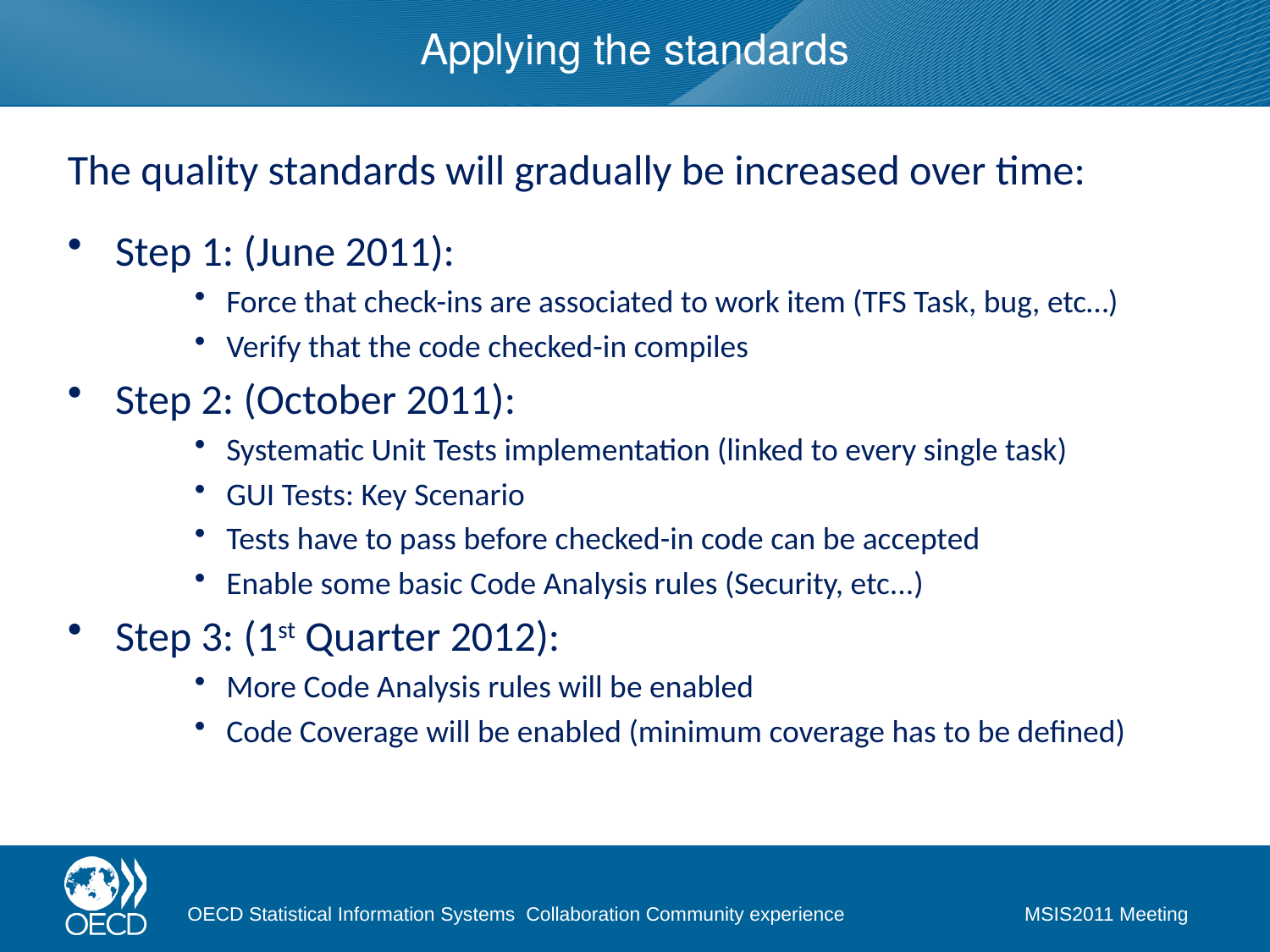

# Applying the standards
The quality standards will gradually be increased over time:

Step 1: (June 2011):
Force that check-ins are associated to work item (TFS Task, bug, etc…)
Verify that the code checked-in compiles
Step 2: (October 2011):
Systematic Unit Tests implementation (linked to every single task)
GUI Tests: Key Scenario
Tests have to pass before checked-in code can be accepted
Enable some basic Code Analysis rules (Security, etc...)
Step 3: (1st Quarter 2012):
More Code Analysis rules will be enabled
Code Coverage will be enabled (minimum coverage has to be defined)
OECD Statistical Information Systems  Collaboration Community experience
MSIS2011 Meeting